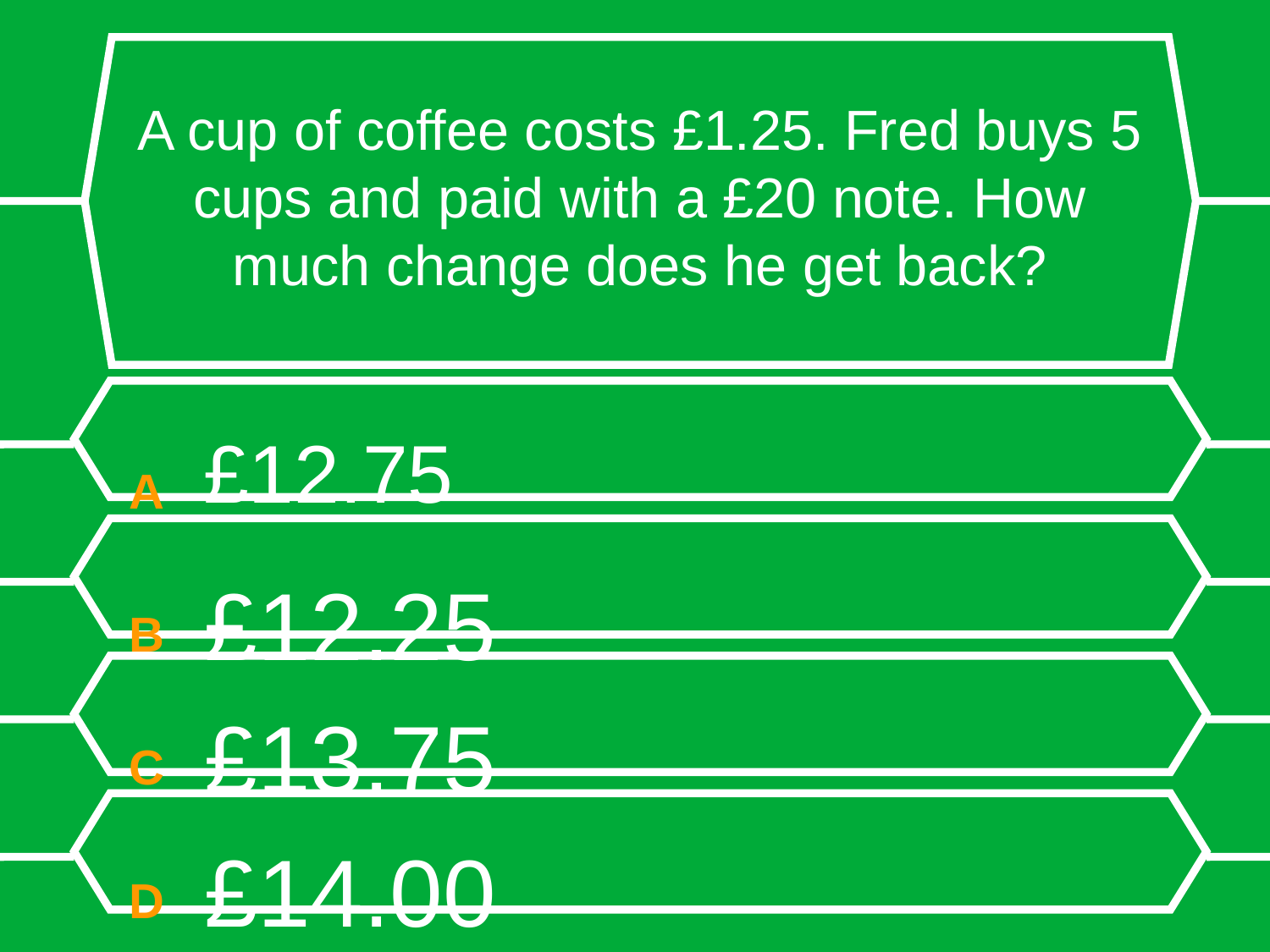

# A cup of coffee costs £1.25. Fred buys 5 cups and paid with a £20 note. How much change does he get back?

A   £12.75
B  £12.25
C  £13.75
D  £14.00